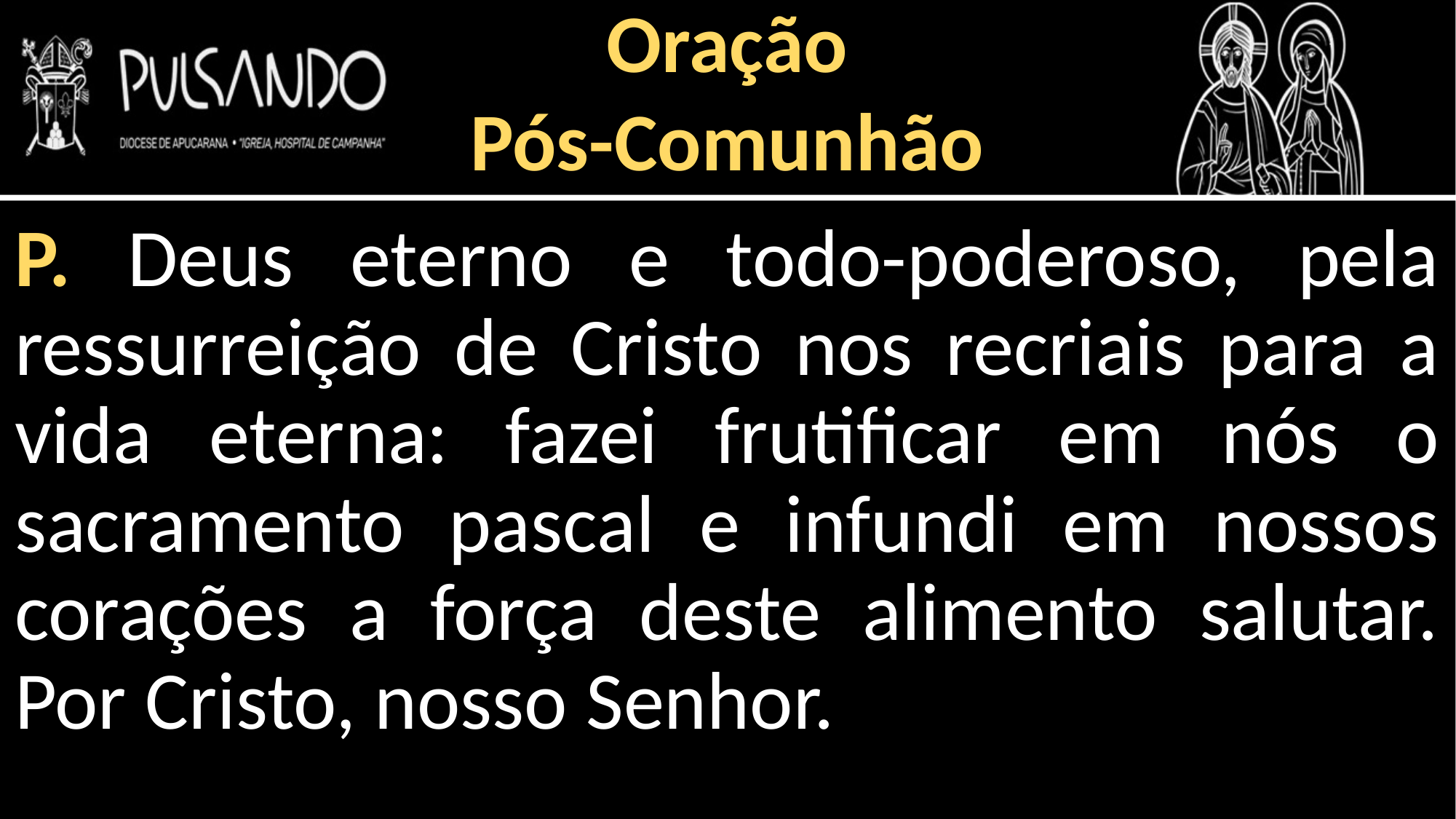

Oração
Pós-Comunhão
P. Deus eterno e todo-poderoso, pela ressurreição de Cristo nos recriais para a vida eterna: fazei frutificar em nós o sacramento pascal e infundi em nossos corações a força deste alimento salutar. Por Cristo, nosso Senhor.